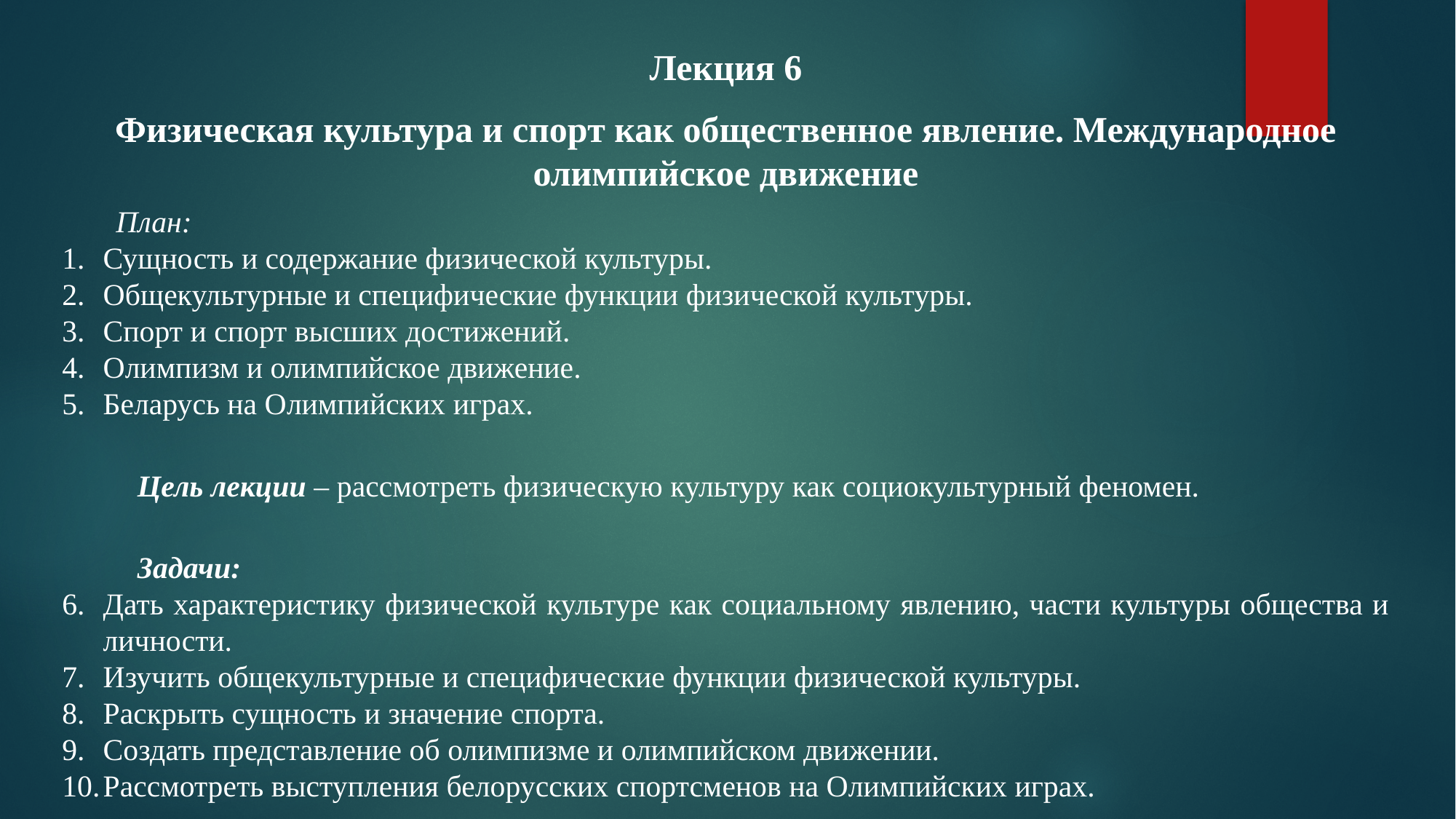

Лекция 6
Физическая культура и спорт как общественное явление. Международное олимпийское движение
План:
Сущность и содержание физической культуры.
Общекультурные и специфические функции физической культуры.
Спорт и спорт высших достижений.
Олимпизм и олимпийское движение.
Беларусь на Олимпийских играх.

	Цель лекции – рассмотреть физическую культуру как социокультурный феномен.

	Задачи:
Дать характеристику физической культуре как социальному явлению, части культуры общества и личности.
Изучить общекультурные и специфические функции физической культуры.
Раскрыть сущность и значение спорта.
Создать представление об олимпизме и олимпийском движении.
Рассмотреть выступления белорусских спортсменов на Олимпийских играх.